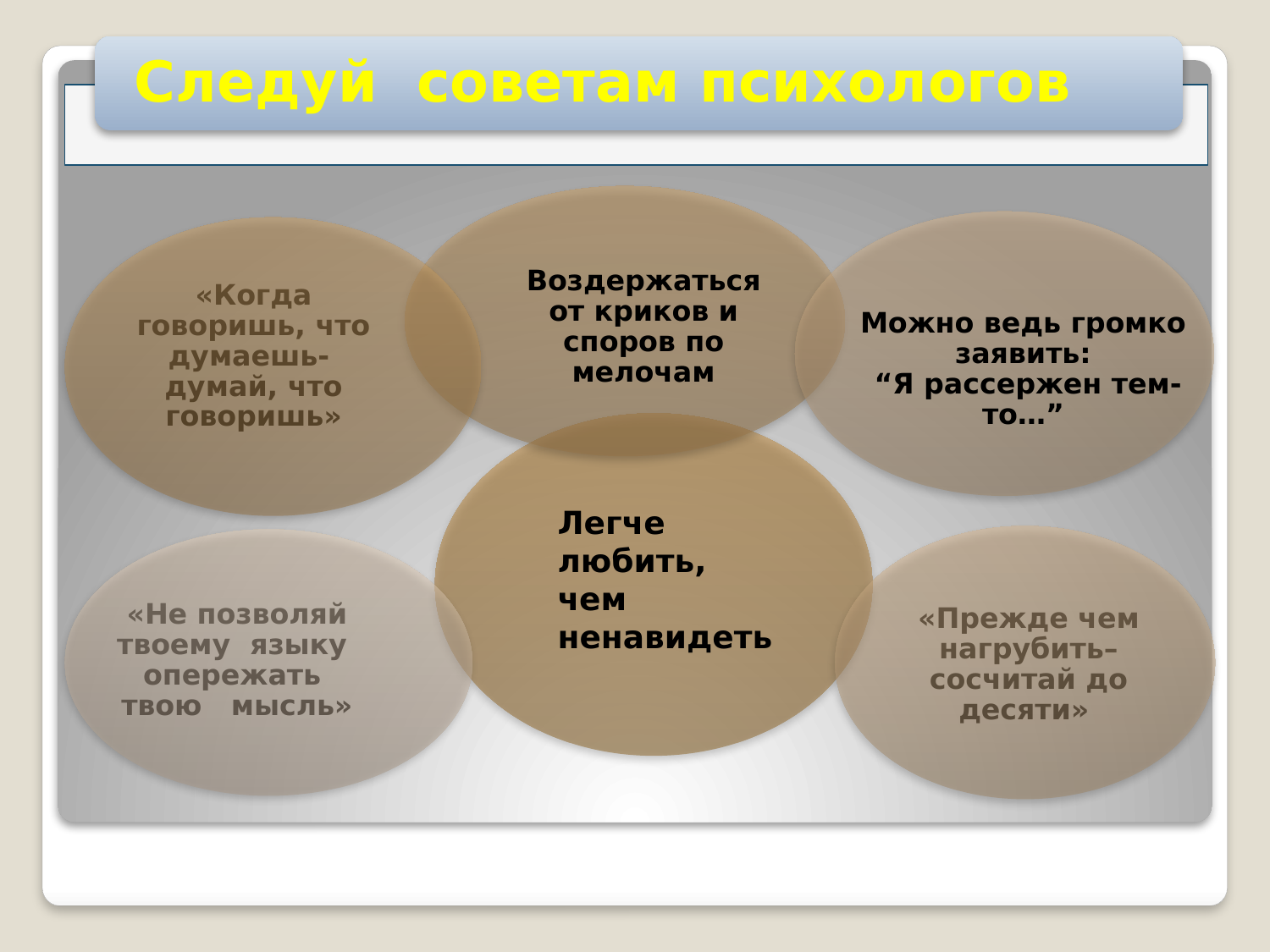

Следуй  советам психологов
«Прежде чем нагрубить– сосчитай до десяти»
Воздержаться от криков и споров по мелочам
«Не позволяй твоему  языку
опережать  твою   мысль»

«Когда говоришь, что думаешь-
думай, что говоришь»
Можно ведь громко заявить:
 “Я рассержен тем-то…”
Легче любить, чем ненавидеть